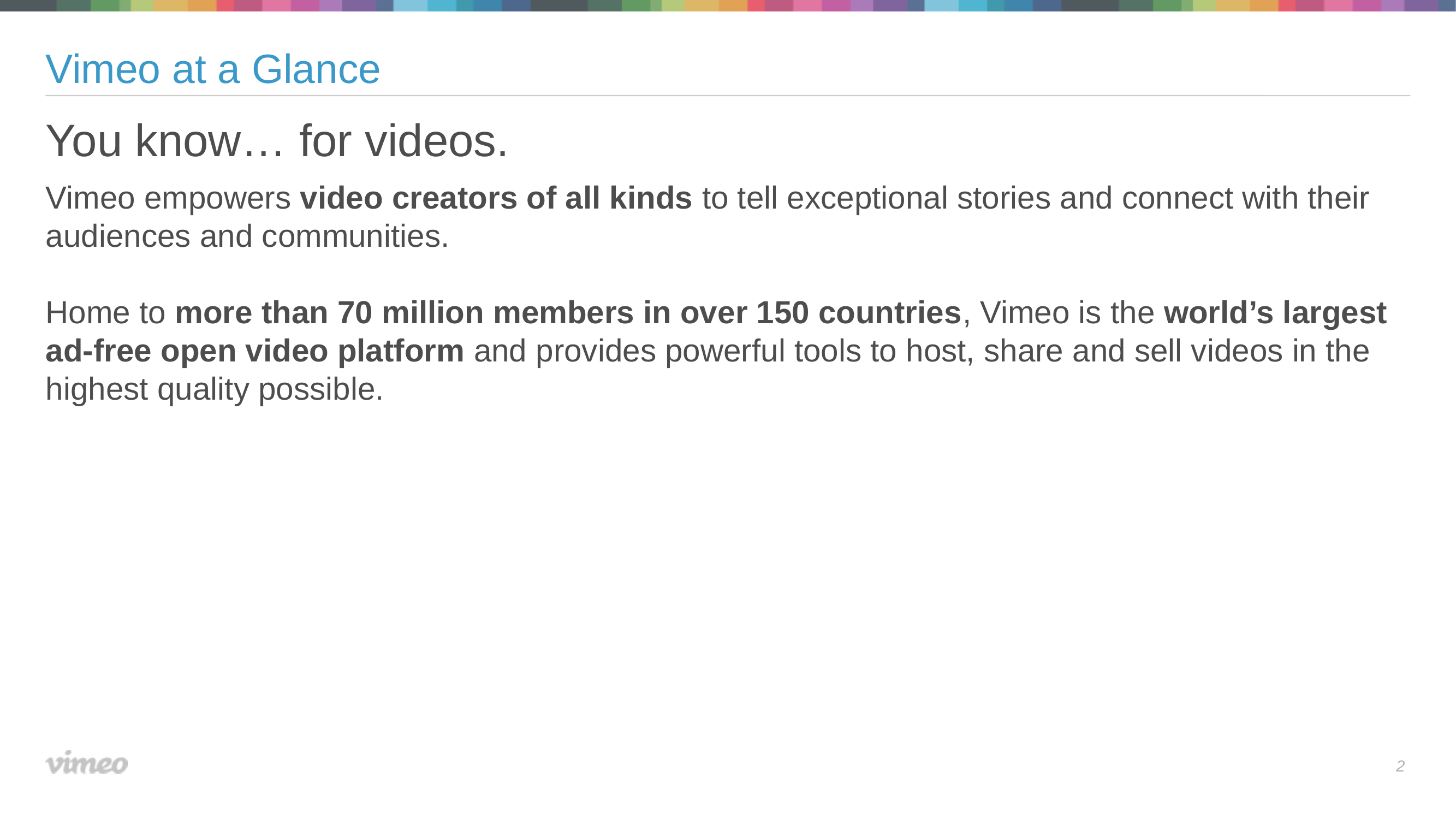

Vimeo at a Glance

You know… for videos.

Vimeo empowers video creators of all kinds to tell exceptional stories and connect with their audiences and communities.

Home to more than 70 million members in over 150 countries, Vimeo is the world’s largest ad-free open video platform and provides powerful tools to host, share and sell videos in the highest quality possible.

2